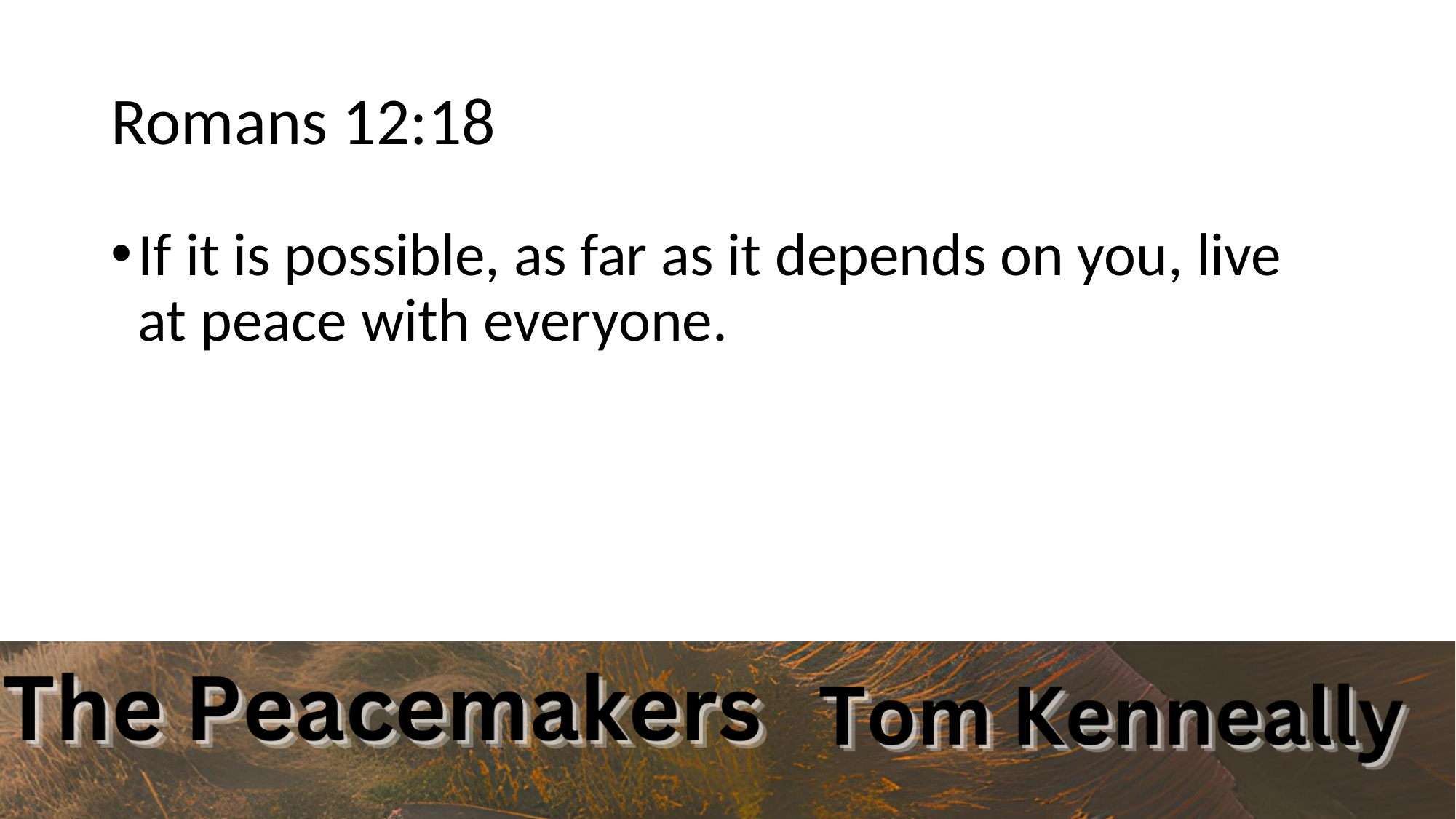

# Romans 12:18
If it is possible, as far as it depends on you, live at peace with everyone.